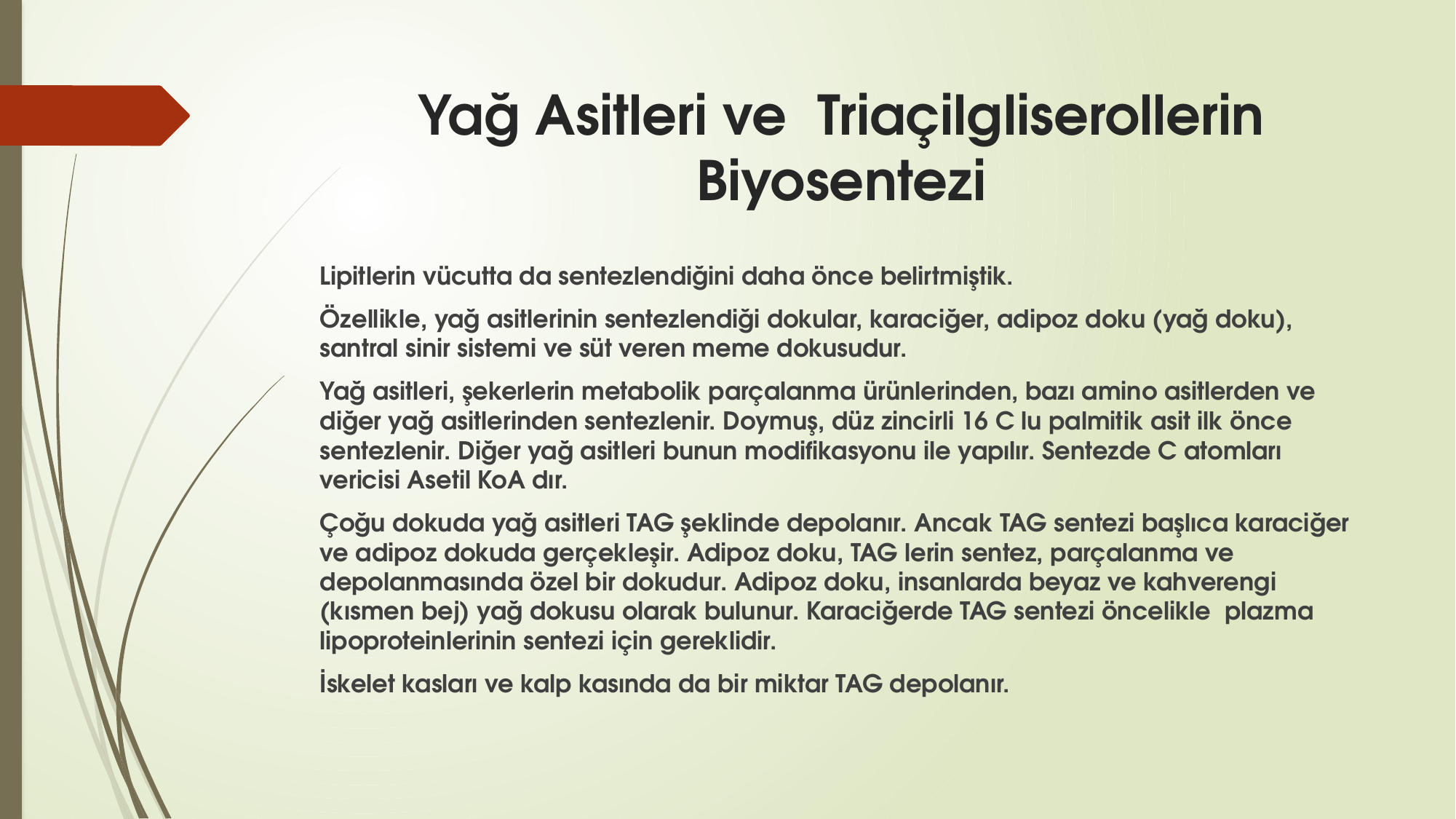

# Yağ Asitleri ve  Triaçilgliserollerin Biyosentezi
Lipitlerin vücutta da sentezlendiğini daha önce belirtmiştik.
Özellikle, yağ asitlerinin sentezlendiği dokular, karaciğer, adipoz doku (yağ doku), santral sinir sistemi ve süt veren meme dokusudur.
Yağ asitleri, şekerlerin metabolik parçalanma ürünlerinden, bazı amino asitlerden ve diğer yağ asitlerinden sentezlenir. Doymuş, düz zincirli 16 C lu palmitik asit ilk önce sentezlenir. Diğer yağ asitleri bunun modifikasyonu ile yapılır. Sentezde C atomları vericisi Asetil KoA dır.
Çoğu dokuda yağ asitleri TAG şeklinde depolanır. Ancak TAG sentezi başlıca karaciğer ve adipoz dokuda gerçekleşir. Adipoz doku, TAG lerin sentez, parçalanma ve depolanmasında özel bir dokudur. Adipoz doku, insanlarda beyaz ve kahverengi  (kısmen bej) yağ dokusu olarak bulunur. Karaciğerde TAG sentezi öncelikle  plazma lipoproteinlerinin sentezi için gereklidir.
İskelet kasları ve kalp kasında da bir miktar TAG depolanır.